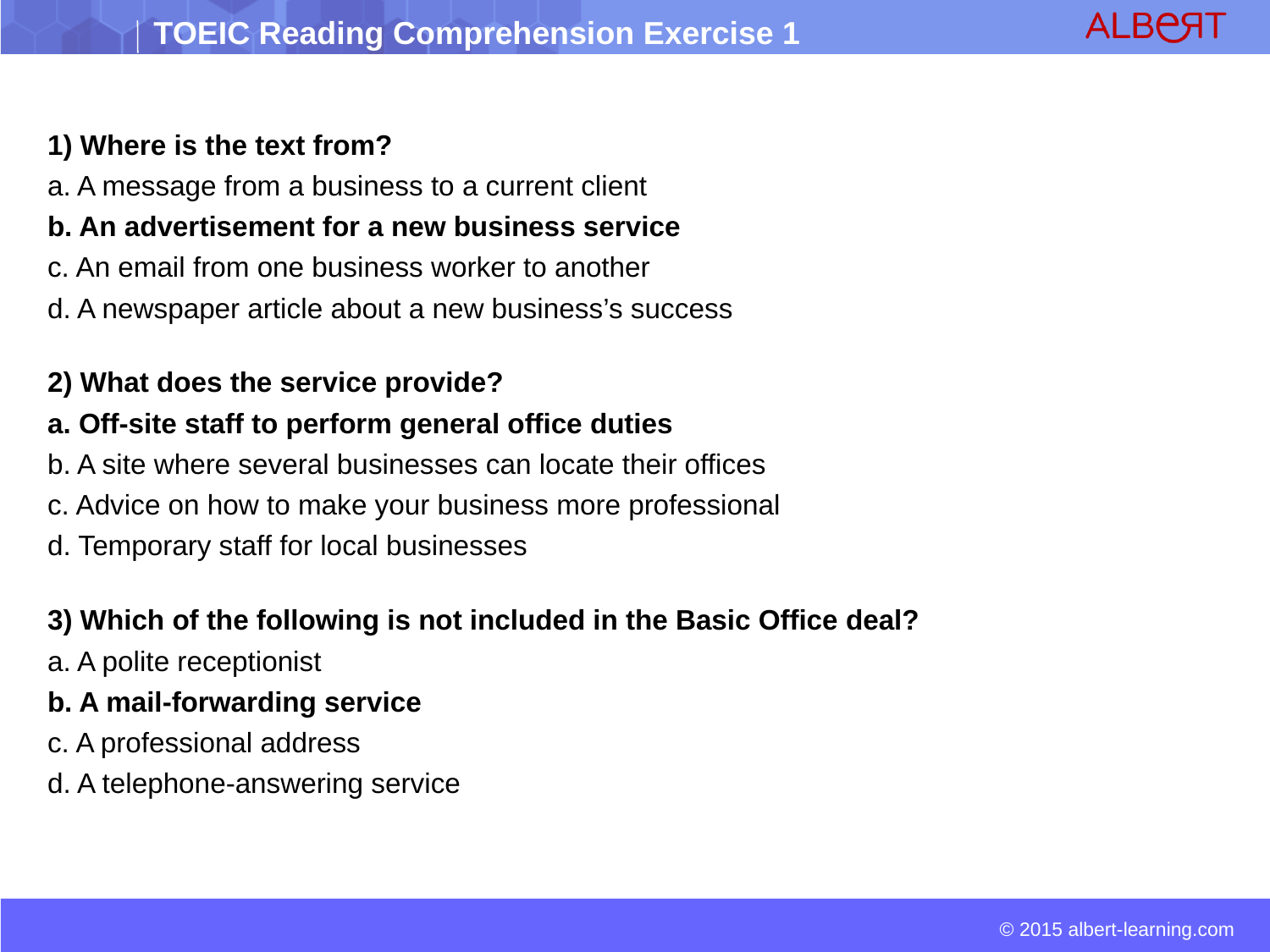

1) Where is the text from?
  a. A message from a business to a current client
  b. An advertisement for a new business service
  c. An email from one business worker to another
  d. A newspaper article about a new business’s success
  2) What does the service provide?
  a. Off-site staff to perform general office duties
  b. A site where several businesses can locate their offices
  c. Advice on how to make your business more professional
  d. Temporary staff for local businesses
  3) Which of the following is not included in the Basic Office deal?
  a. A polite receptionist
  b. A mail-forwarding service
  c. A professional address
  d. A telephone-answering service